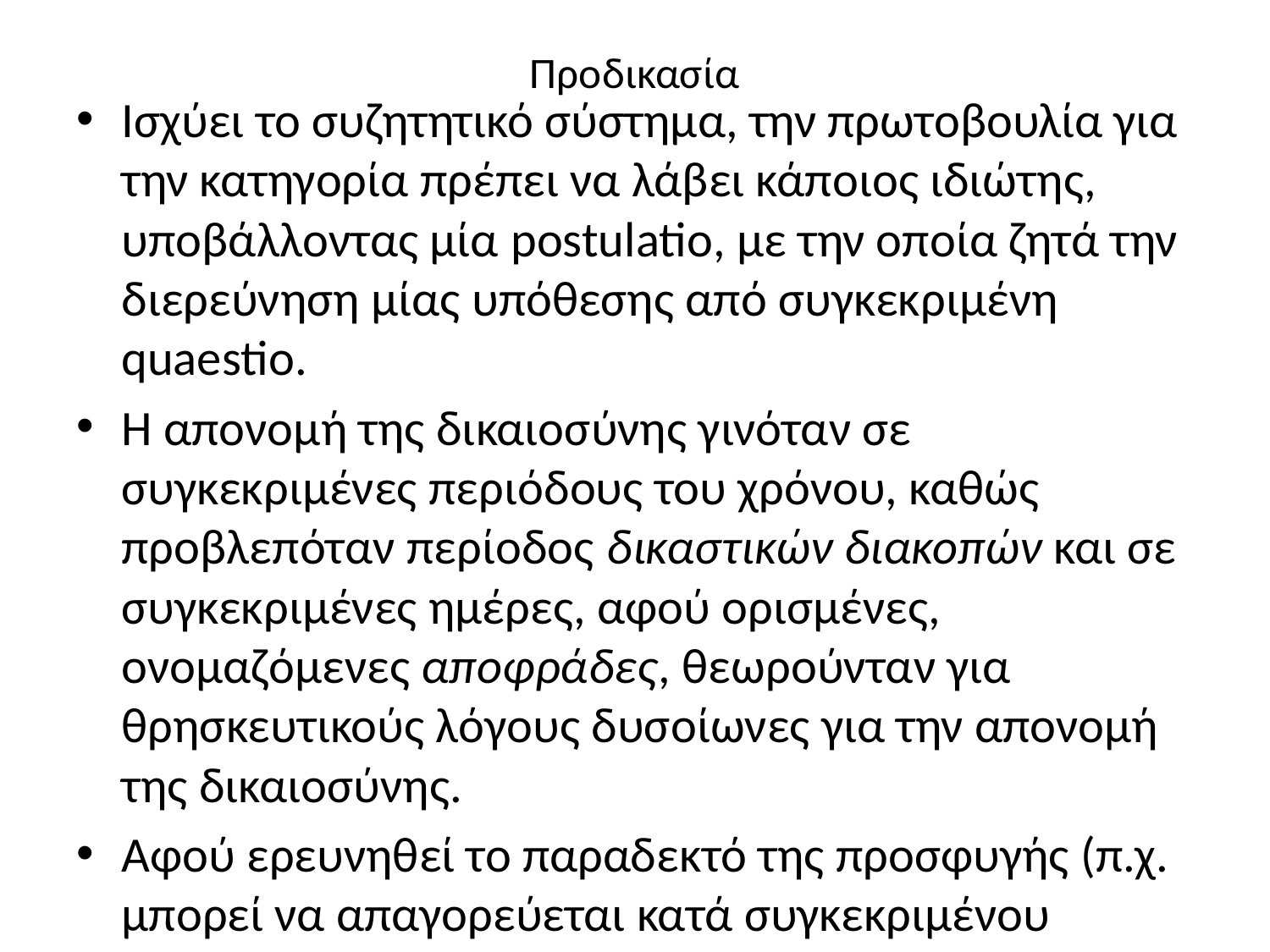

# Προδικασία
Ισχύει το συζητητικό σύστημα, την πρωτοβουλία για την κατηγορία πρέπει να λάβει κάποιος ιδιώτης, υποβάλλοντας μία postulatio, με την οποία ζητά την διερεύνηση μίας υπόθεσης από συγκεκριμένη quaestio.
Η απονομή της δικαιοσύνης γινόταν σε συγκεκριμένες περιόδους του χρόνου, καθώς προβλεπόταν περίοδος δικαστικών διακοπών και σε συγκεκριμένες ημέρες, αφού ορισμένες, ονομαζόμενες αποφράδες, θεωρούνταν για θρησκευτικούς λόγους δυσοίωνες για την απονομή της δικαιοσύνης.
Αφού ερευνηθεί το παραδεκτό της προσφυγής (π.χ. μπορεί να απαγορεύεται κατά συγκεκριμένου προσώπου), χορηγείται άδεια για την κατηγορία.